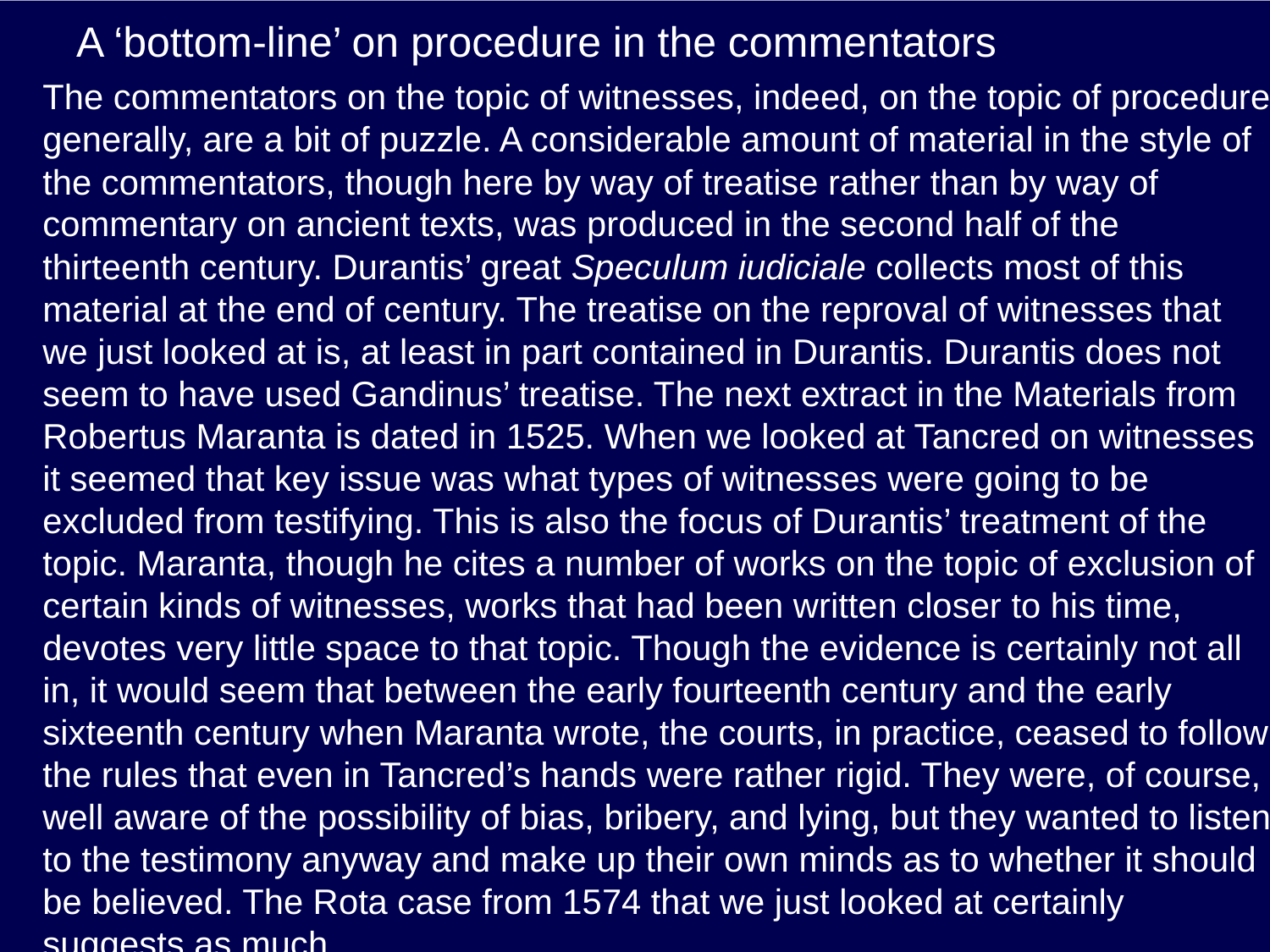

# A ‘bottom-line’ on procedure in the commentators

The commentators on the topic of witnesses, indeed, on the topic of procedure generally, are a bit of puzzle. A considerable amount of material in the style of the commentators, though here by way of treatise rather than by way of commentary on ancient texts, was produced in the second half of the thirteenth century. Durantis’ great Speculum iudiciale collects most of this material at the end of century. The treatise on the reproval of witnesses that we just looked at is, at least in part contained in Durantis. Durantis does not seem to have used Gandinus’ treatise. The next extract in the Materials from Robertus Maranta is dated in 1525. When we looked at Tancred on witnesses it seemed that key issue was what types of witnesses were going to be excluded from testifying. This is also the focus of Durantis’ treatment of the topic. Maranta, though he cites a number of works on the topic of exclusion of certain kinds of witnesses, works that had been written closer to his time, devotes very little space to that topic. Though the evidence is certainly not all in, it would seem that between the early fourteenth century and the early sixteenth century when Maranta wrote, the courts, in practice, ceased to follow the rules that even in Tancred’s hands were rather rigid. They were, of course, well aware of the possibility of bias, bribery, and lying, but they wanted to listen to the testimony anyway and make up their own minds as to whether it should be believed. The Rota case from 1574 that we just looked at certainly suggests as much.